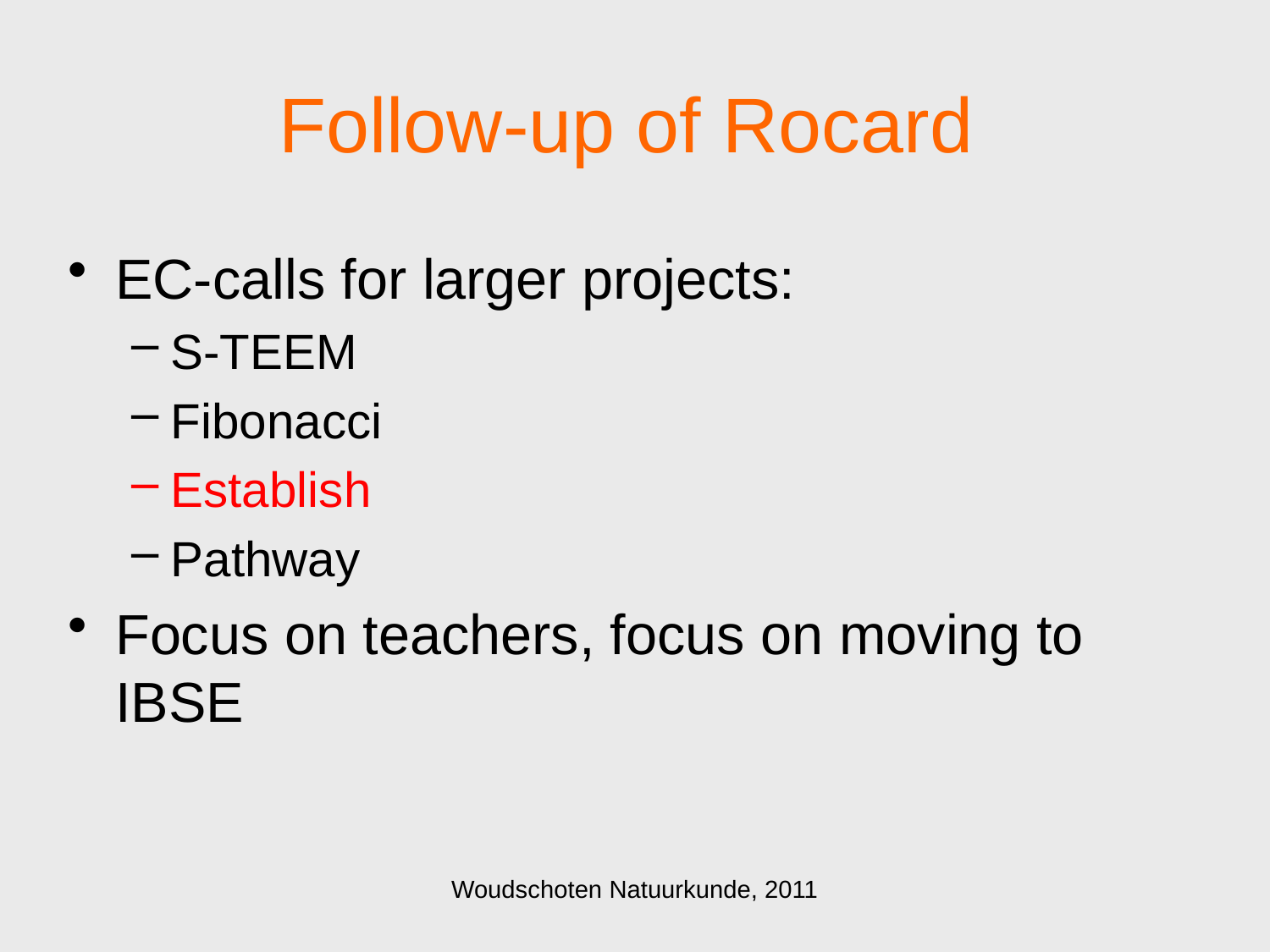

# Follow-up of Rocard
EC-calls for larger projects:
S-TEEM
Fibonacci
Establish
Pathway
Focus on teachers, focus on moving to IBSE
Woudschoten Natuurkunde, 2011